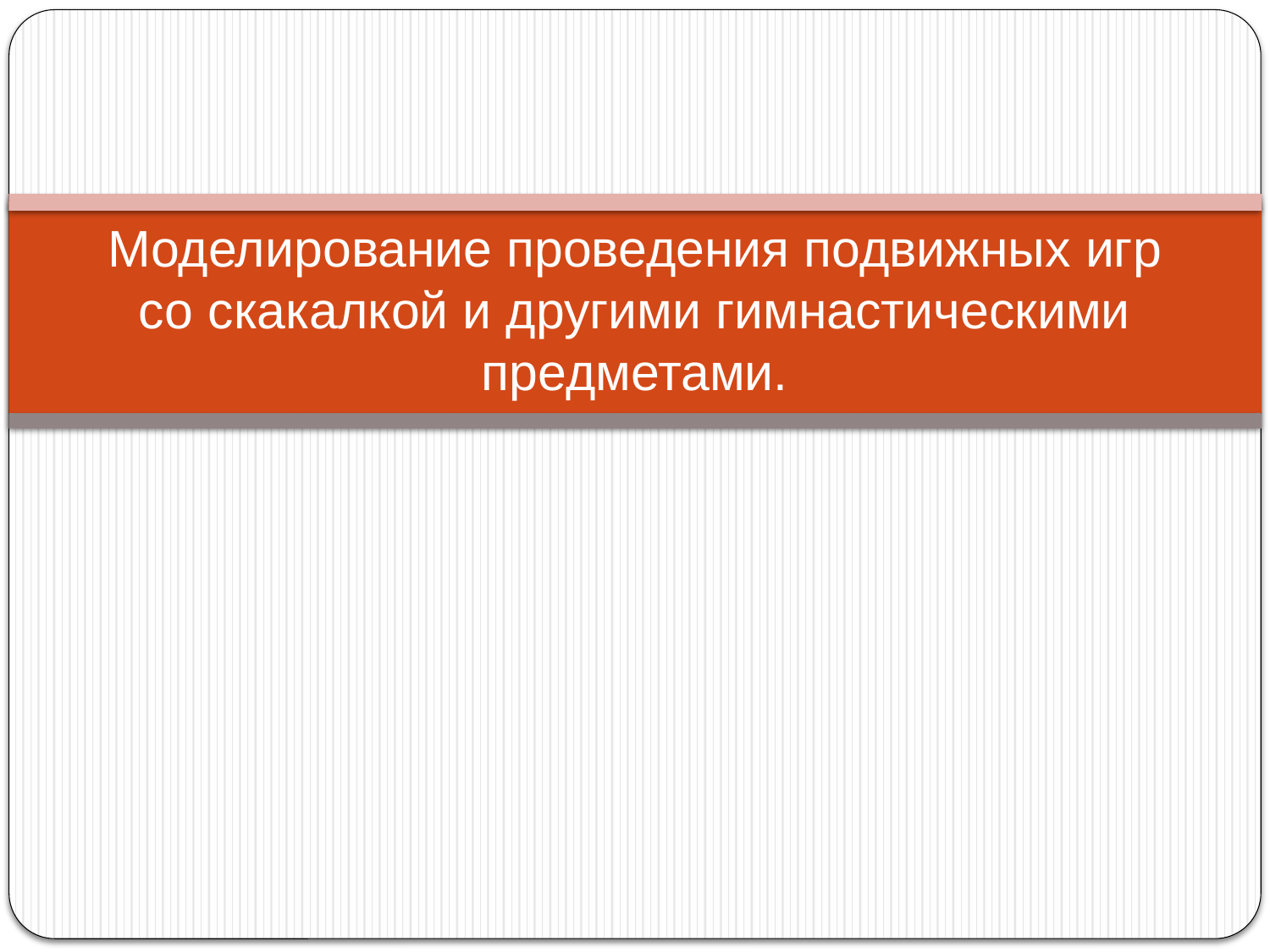

# Моделирование проведения подвижных игр со скакалкой и другими гимнастическими предметами.